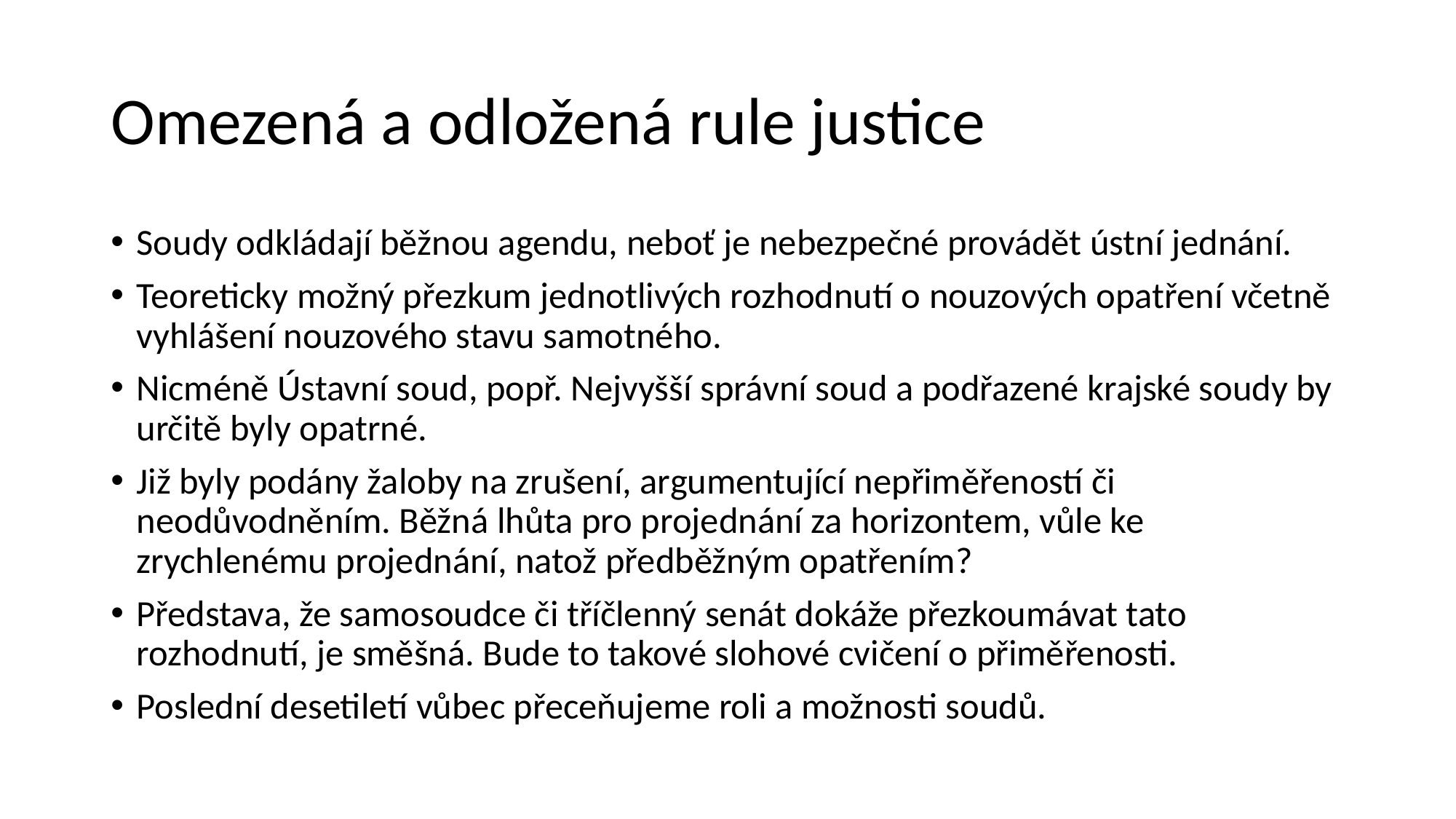

# Omezená a odložená rule justice
Soudy odkládají běžnou agendu, neboť je nebezpečné provádět ústní jednání.
Teoreticky možný přezkum jednotlivých rozhodnutí o nouzových opatření včetně vyhlášení nouzového stavu samotného.
Nicméně Ústavní soud, popř. Nejvyšší správní soud a podřazené krajské soudy by určitě byly opatrné.
Již byly podány žaloby na zrušení, argumentující nepřiměřeností či neodůvodněním. Běžná lhůta pro projednání za horizontem, vůle ke zrychlenému projednání, natož předběžným opatřením?
Představa, že samosoudce či tříčlenný senát dokáže přezkoumávat tato rozhodnutí, je směšná. Bude to takové slohové cvičení o přiměřenosti.
Poslední desetiletí vůbec přeceňujeme roli a možnosti soudů.